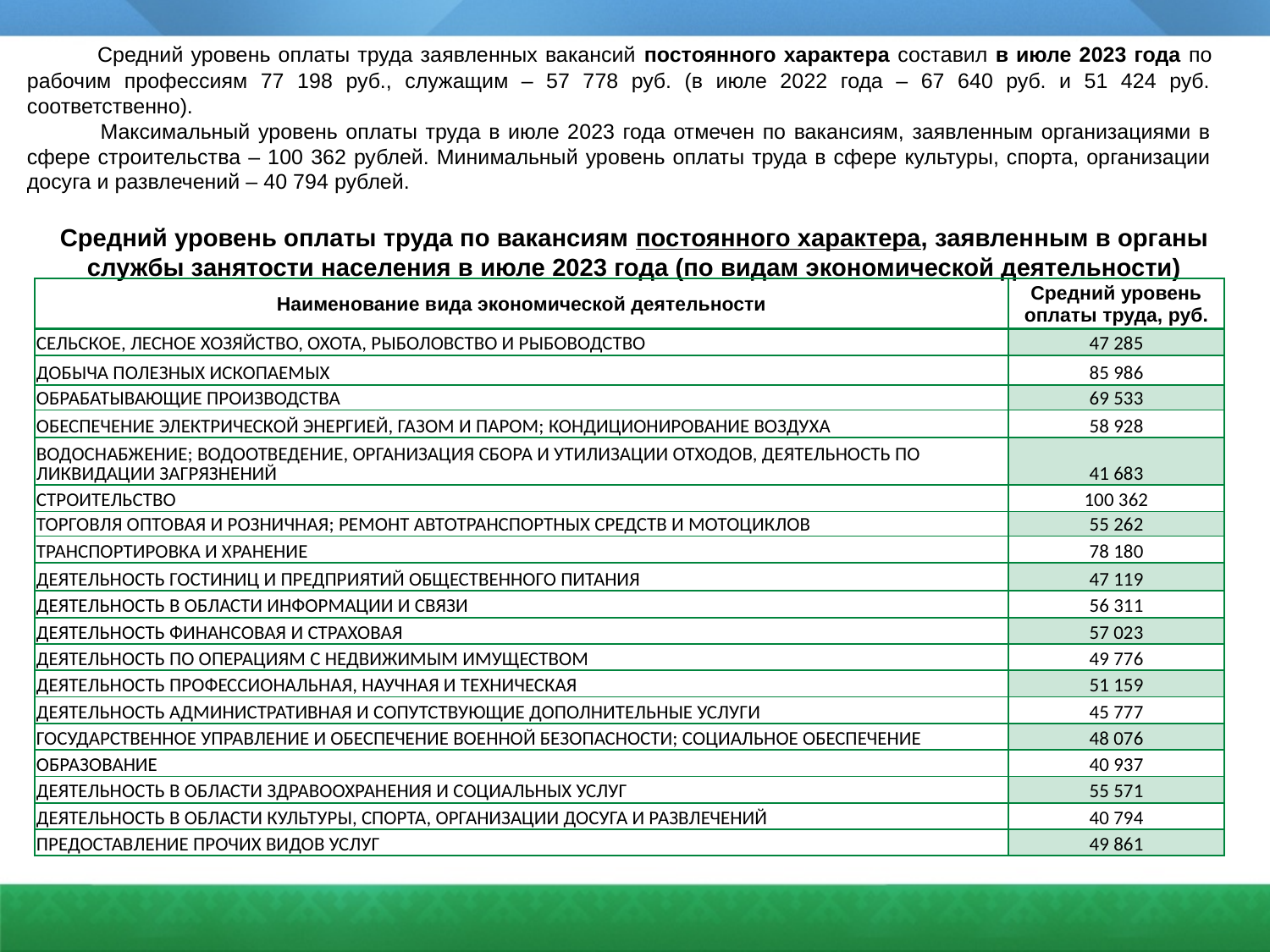

Средний уровень оплаты труда заявленных вакансий постоянного характера составил в июле 2023 года по рабочим профессиям 77 198 руб., служащим – 57 778 руб. (в июле 2022 года – 67 640 руб. и 51 424 руб. соответственно).
         Максимальный уровень оплаты труда в июле 2023 года отмечен по вакансиям, заявленным организациями в сфере строительства – 100 362 рублей. Минимальный уровень оплаты труда в сфере культуры, спорта, организации досуга и развлечений – 40 794 рублей.
Средний уровень оплаты труда по вакансиям постоянного характера, заявленным в органы службы занятости населения в июле 2023 года (по видам экономической деятельности)
| Наименование вида экономической деятельности | Средний уровень оплаты труда, руб. |
| --- | --- |
| СЕЛЬСКОЕ, ЛЕСНОЕ ХОЗЯЙСТВО, ОХОТА, РЫБОЛОВСТВО И РЫБОВОДСТВО | 47 285 |
| ДОБЫЧА ПОЛЕЗНЫХ ИСКОПАЕМЫХ | 85 986 |
| ОБРАБАТЫВАЮЩИЕ ПРОИЗВОДСТВА | 69 533 |
| ОБЕСПЕЧЕНИЕ ЭЛЕКТРИЧЕСКОЙ ЭНЕРГИЕЙ, ГАЗОМ И ПАРОМ; КОНДИЦИОНИРОВАНИЕ ВОЗДУХА | 58 928 |
| ВОДОСНАБЖЕНИЕ; ВОДООТВЕДЕНИЕ, ОРГАНИЗАЦИЯ СБОРА И УТИЛИЗАЦИИ ОТХОДОВ, ДЕЯТЕЛЬНОСТЬ ПО ЛИКВИДАЦИИ ЗАГРЯЗНЕНИЙ | 41 683 |
| СТРОИТЕЛЬСТВО | 100 362 |
| ТОРГОВЛЯ ОПТОВАЯ И РОЗНИЧНАЯ; РЕМОНТ АВТОТРАНСПОРТНЫХ СРЕДСТВ И МОТОЦИКЛОВ | 55 262 |
| ТРАНСПОРТИРОВКА И ХРАНЕНИЕ | 78 180 |
| ДЕЯТЕЛЬНОСТЬ ГОСТИНИЦ И ПРЕДПРИЯТИЙ ОБЩЕСТВЕННОГО ПИТАНИЯ | 47 119 |
| ДЕЯТЕЛЬНОСТЬ В ОБЛАСТИ ИНФОРМАЦИИ И СВЯЗИ | 56 311 |
| ДЕЯТЕЛЬНОСТЬ ФИНАНСОВАЯ И СТРАХОВАЯ | 57 023 |
| ДЕЯТЕЛЬНОСТЬ ПО ОПЕРАЦИЯМ С НЕДВИЖИМЫМ ИМУЩЕСТВОМ | 49 776 |
| ДЕЯТЕЛЬНОСТЬ ПРОФЕССИОНАЛЬНАЯ, НАУЧНАЯ И ТЕХНИЧЕСКАЯ | 51 159 |
| ДЕЯТЕЛЬНОСТЬ АДМИНИСТРАТИВНАЯ И СОПУТСТВУЮЩИЕ ДОПОЛНИТЕЛЬНЫЕ УСЛУГИ | 45 777 |
| ГОСУДАРСТВЕННОЕ УПРАВЛЕНИЕ И ОБЕСПЕЧЕНИЕ ВОЕННОЙ БЕЗОПАСНОСТИ; СОЦИАЛЬНОЕ ОБЕСПЕЧЕНИЕ | 48 076 |
| ОБРАЗОВАНИЕ | 40 937 |
| ДЕЯТЕЛЬНОСТЬ В ОБЛАСТИ ЗДРАВООХРАНЕНИЯ И СОЦИАЛЬНЫХ УСЛУГ | 55 571 |
| ДЕЯТЕЛЬНОСТЬ В ОБЛАСТИ КУЛЬТУРЫ, СПОРТА, ОРГАНИЗАЦИИ ДОСУГА И РАЗВЛЕЧЕНИЙ | 40 794 |
| ПРЕДОСТАВЛЕНИЕ ПРОЧИХ ВИДОВ УСЛУГ | 49 861 |